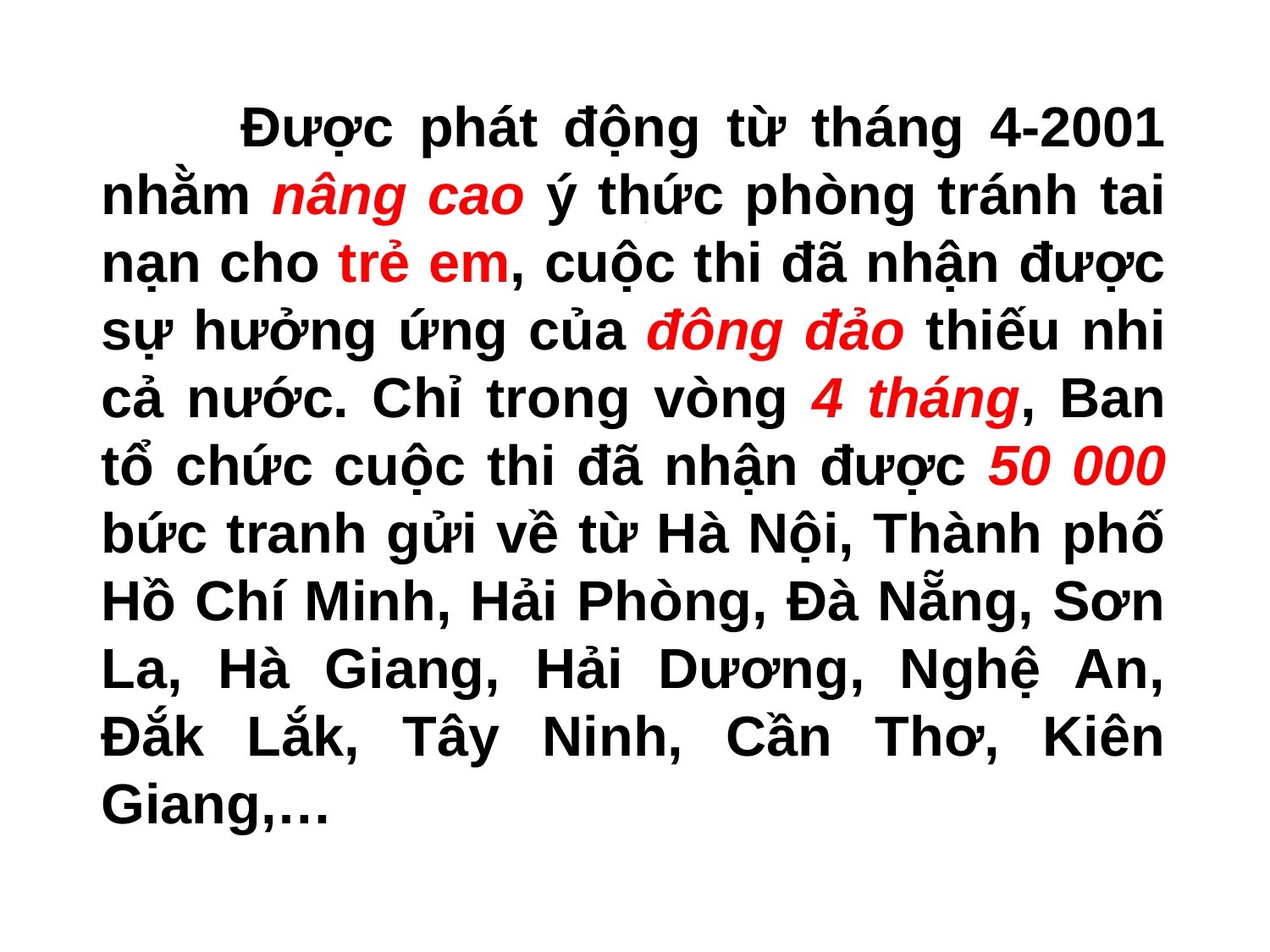

Được phát động từ tháng 4-2001 nhằm nâng cao ý thức phòng tránh tai nạn cho trẻ em, cuộc thi đã nhận được sự hưởng ứng của đông đảo thiếu nhi cả nước. Chỉ trong vòng 4 tháng, Ban tổ chức cuộc thi đã nhận được 50 000 bức tranh gửi về từ Hà Nội, Thành phố Hồ Chí Minh, Hải Phòng, Đà Nẵng, Sơn La, Hà Giang, Hải Dương, Nghệ An, Đắk Lắk, Tây Ninh, Cần Thơ, Kiên Giang,…